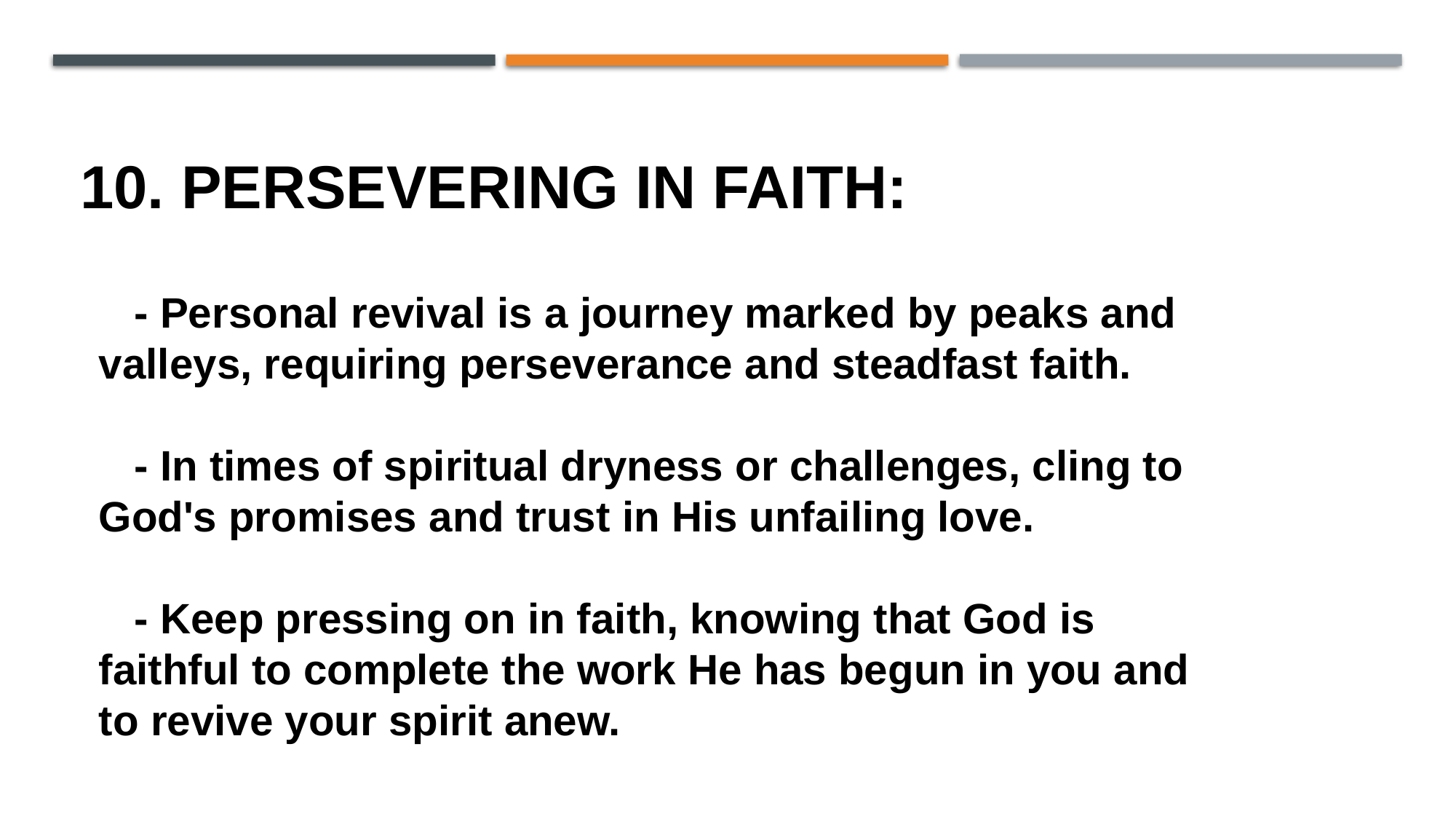

# 10. Persevering in Faith:

   - Personal revival is a journey marked by peaks and valleys, requiring perseverance and steadfast faith.

   - In times of spiritual dryness or challenges, cling to God's promises and trust in His unfailing love.

   - Keep pressing on in faith, knowing that God is faithful to complete the work He has begun in you and to revive your spirit anew.